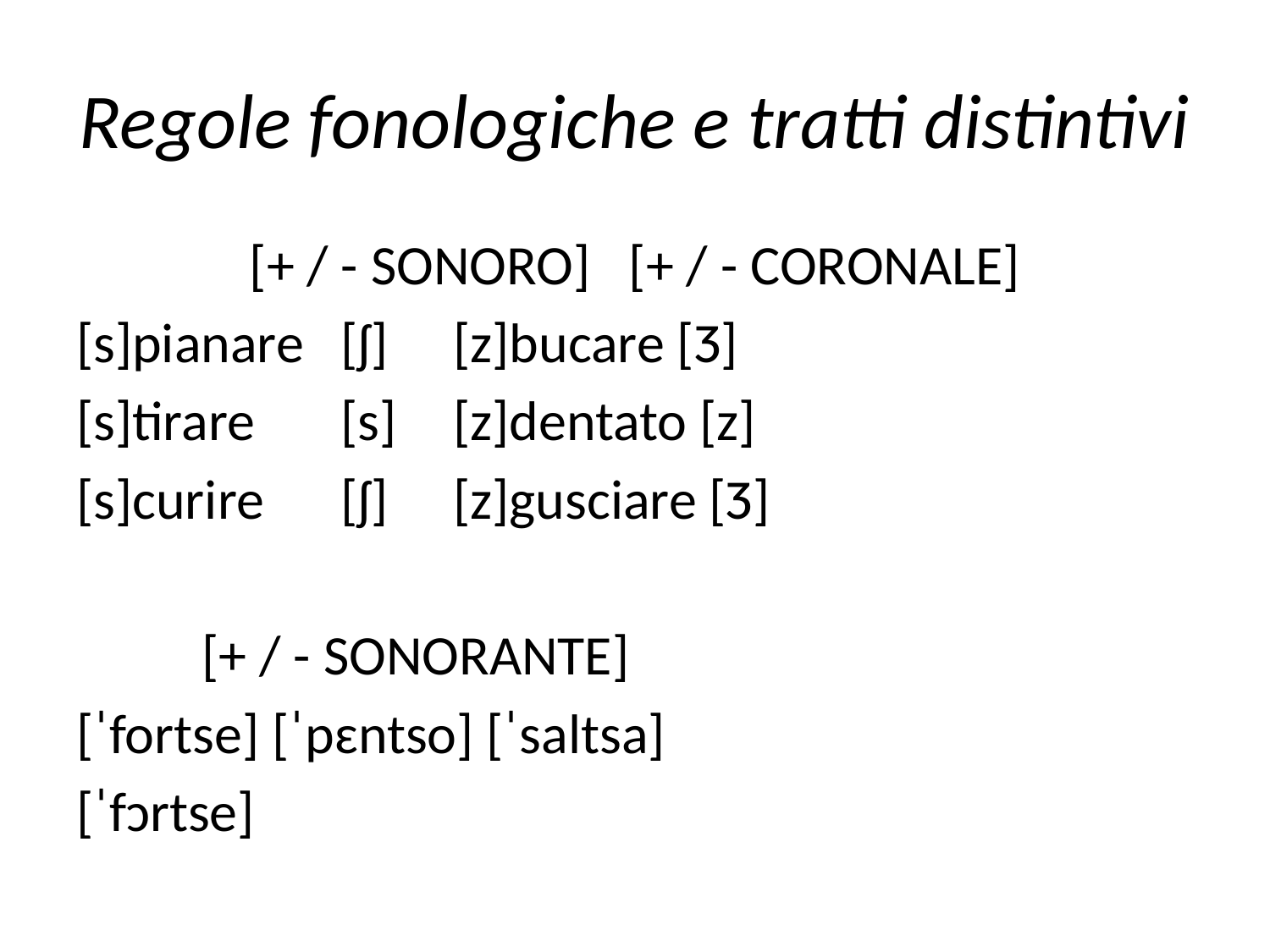

# Regole fonologiche e tratti distintivi
[+ / - sonoro]   [+ / - coronale]
[s]pianare	 [ʃ]				[z]bucare [Ʒ]
[s]tirare	 [s]				[z]dentato [z]
[s]curire	 [ʃ] 				[z]gusciare [Ʒ]

			[+ / - sonorante]
[ˈfortse] [ˈpɛntso] [ˈsaltsa]
[ˈfɔrtse]